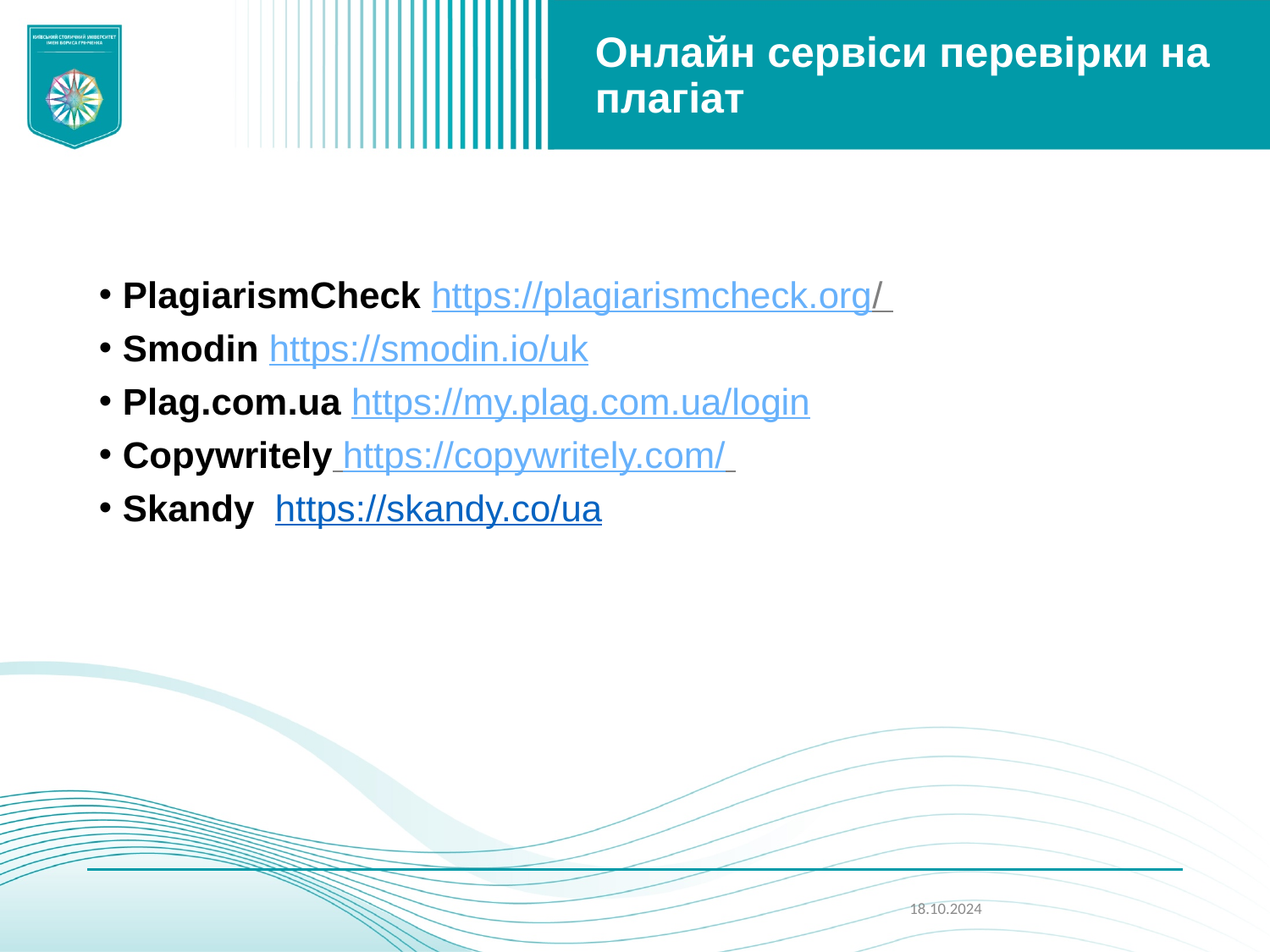

# Онлайн сервіси перевірки на плагіат
PlagiarismCheck https://plagiarismcheck.org/
Smodin https://smodin.io/uk
Plag.com.ua https://my.plag.com.ua/login
Copywritely https://copywritely.com/
Skandy  https://skandy.co/ua

18.10.2024